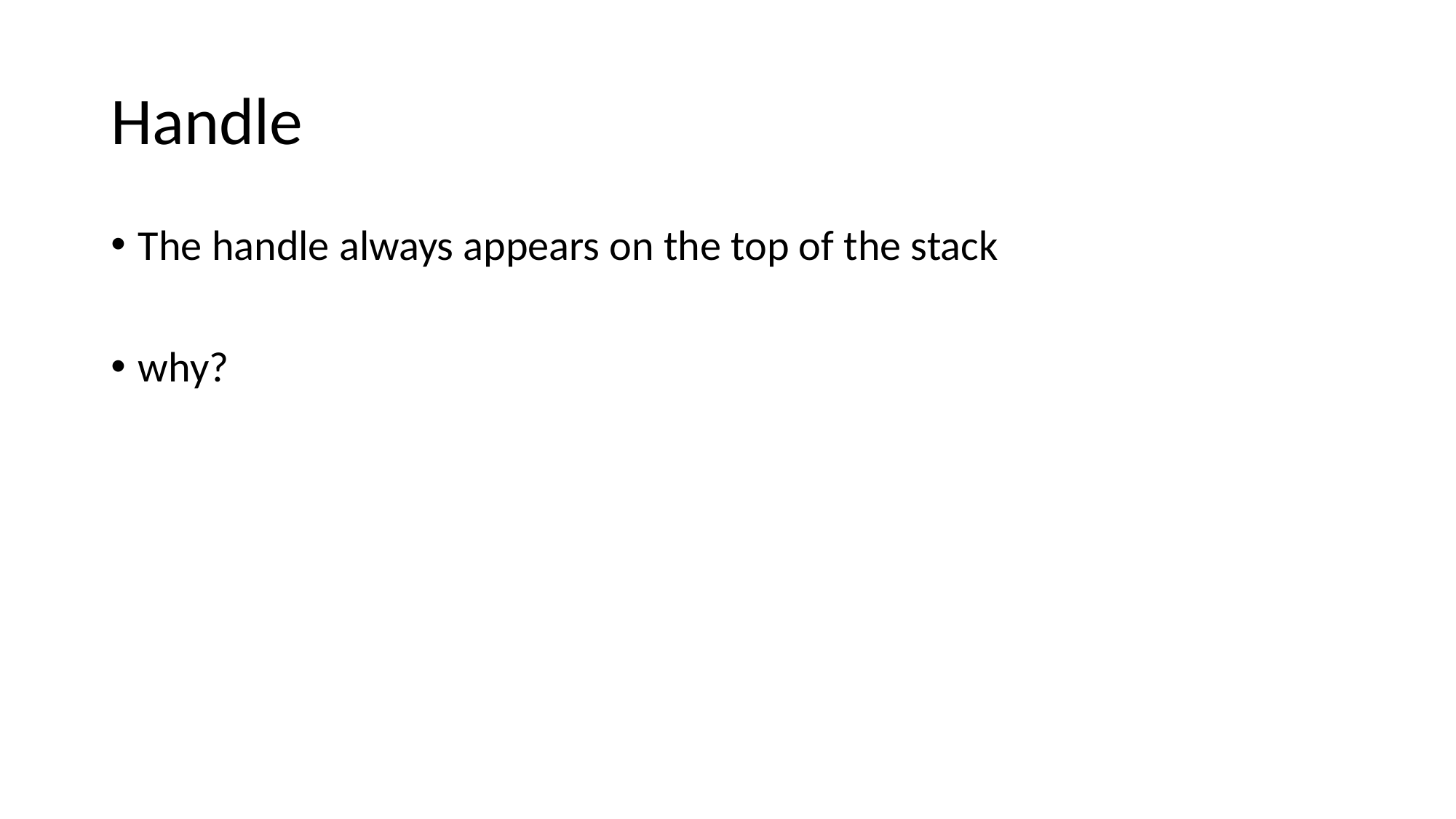

# Handle
The handle always appears on the top of the stack

why?